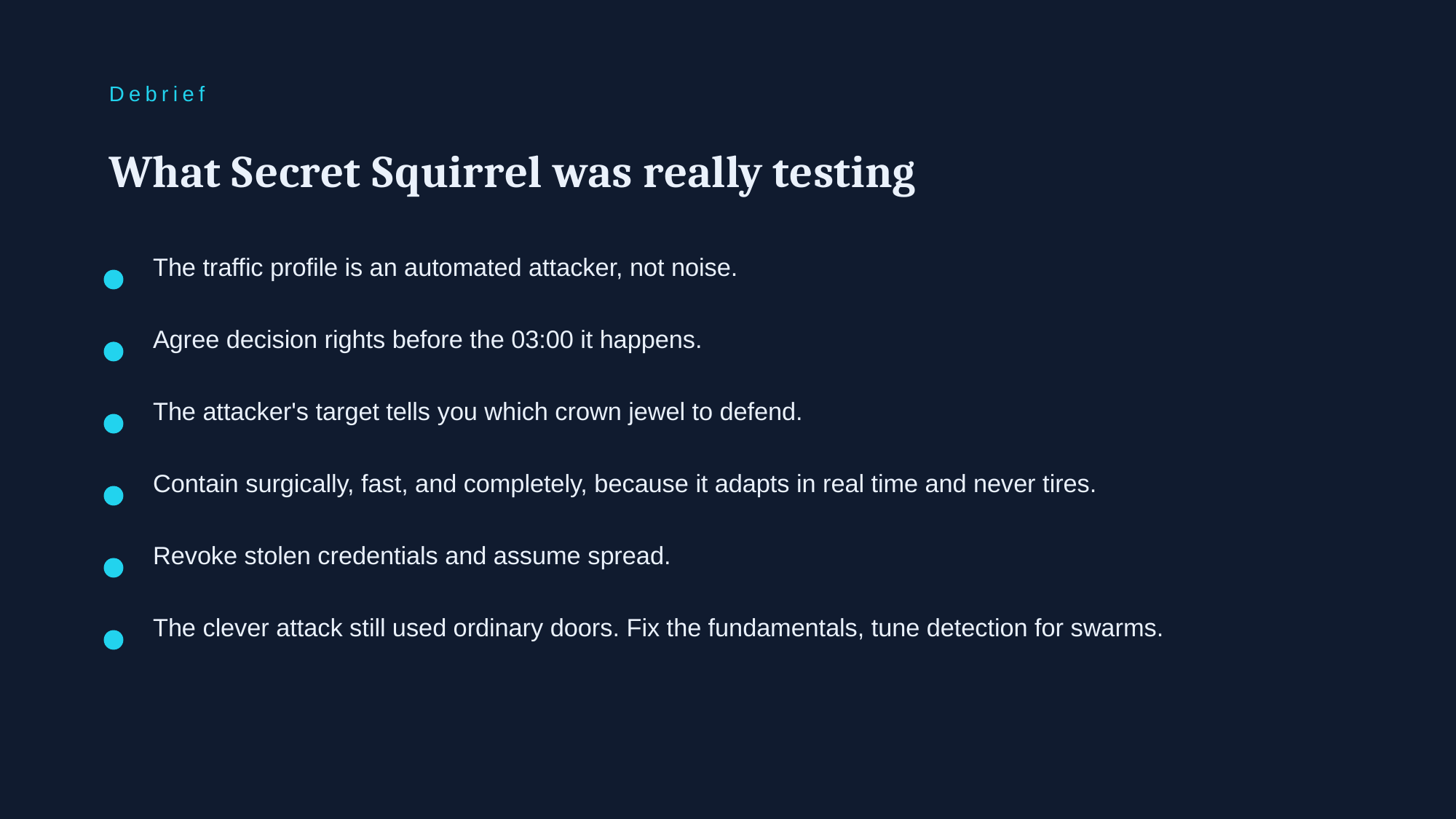

Debrief
What Secret Squirrel was really testing
The traffic profile is an automated attacker, not noise.

Agree decision rights before the 03:00 it happens.

The attacker's target tells you which crown jewel to defend.

Contain surgically, fast, and completely, because it adapts in real time and never tires.

Revoke stolen credentials and assume spread.

The clever attack still used ordinary doors. Fix the fundamentals, tune detection for swarms.